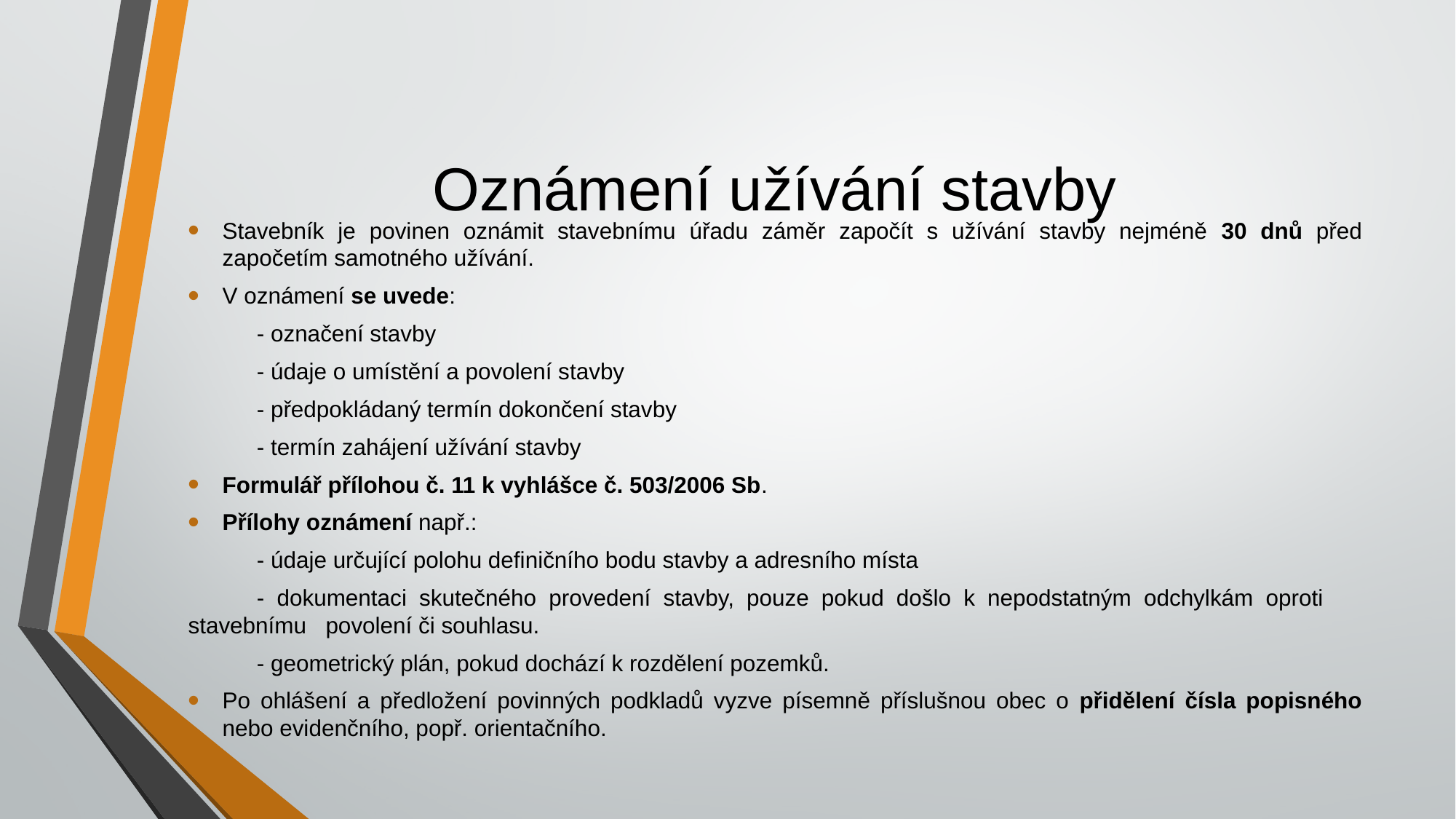

# Oznámení užívání stavby
Stavebník je povinen oznámit stavebnímu úřadu záměr započít s užívání stavby nejméně 30 dnů před započetím samotného užívání.
V oznámení se uvede:
	- označení stavby
	- údaje o umístění a povolení stavby
	- předpokládaný termín dokončení stavby
	- termín zahájení užívání stavby
Formulář přílohou č. 11 k vyhlášce č. 503/2006 Sb.
Přílohy oznámení např.:
	- údaje určující polohu definičního bodu stavby a adresního místa
	- dokumentaci skutečného provedení stavby, pouze pokud došlo k nepodstatným odchylkám oproti 	stavebnímu 	povolení či souhlasu.
	- geometrický plán, pokud dochází k rozdělení pozemků.
Po ohlášení a předložení povinných podkladů vyzve písemně příslušnou obec o přidělení čísla popisného nebo evidenčního, popř. orientačního.